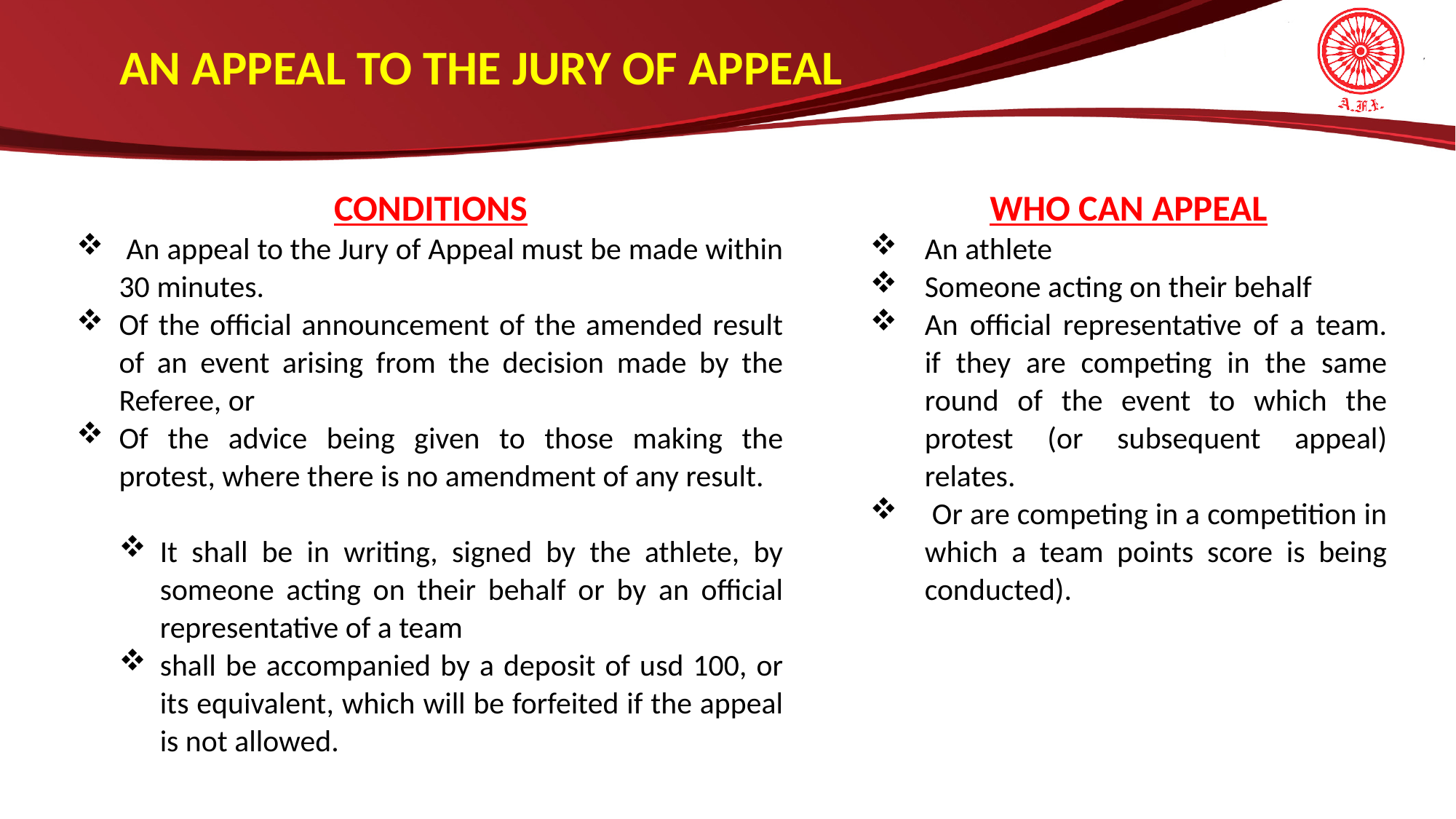

AN APPEAL TO THE JURY OF APPEAL
CONDITIONS
 An appeal to the Jury of Appeal must be made within 30 minutes.
Of the official announcement of the amended result of an event arising from the decision made by the Referee, or
Of the advice being given to those making the protest, where there is no amendment of any result.

It shall be in writing, signed by the athlete, by someone acting on their behalf or by an official representative of a team
shall be accompanied by a deposit of usd 100, or its equivalent, which will be forfeited if the appeal is not allowed.
WHO CAN APPEAL
An athlete
Someone acting on their behalf
An official representative of a team. if they are competing in the same round of the event to which the protest (or subsequent appeal) relates.
 Or are competing in a competition in which a team points score is being conducted).